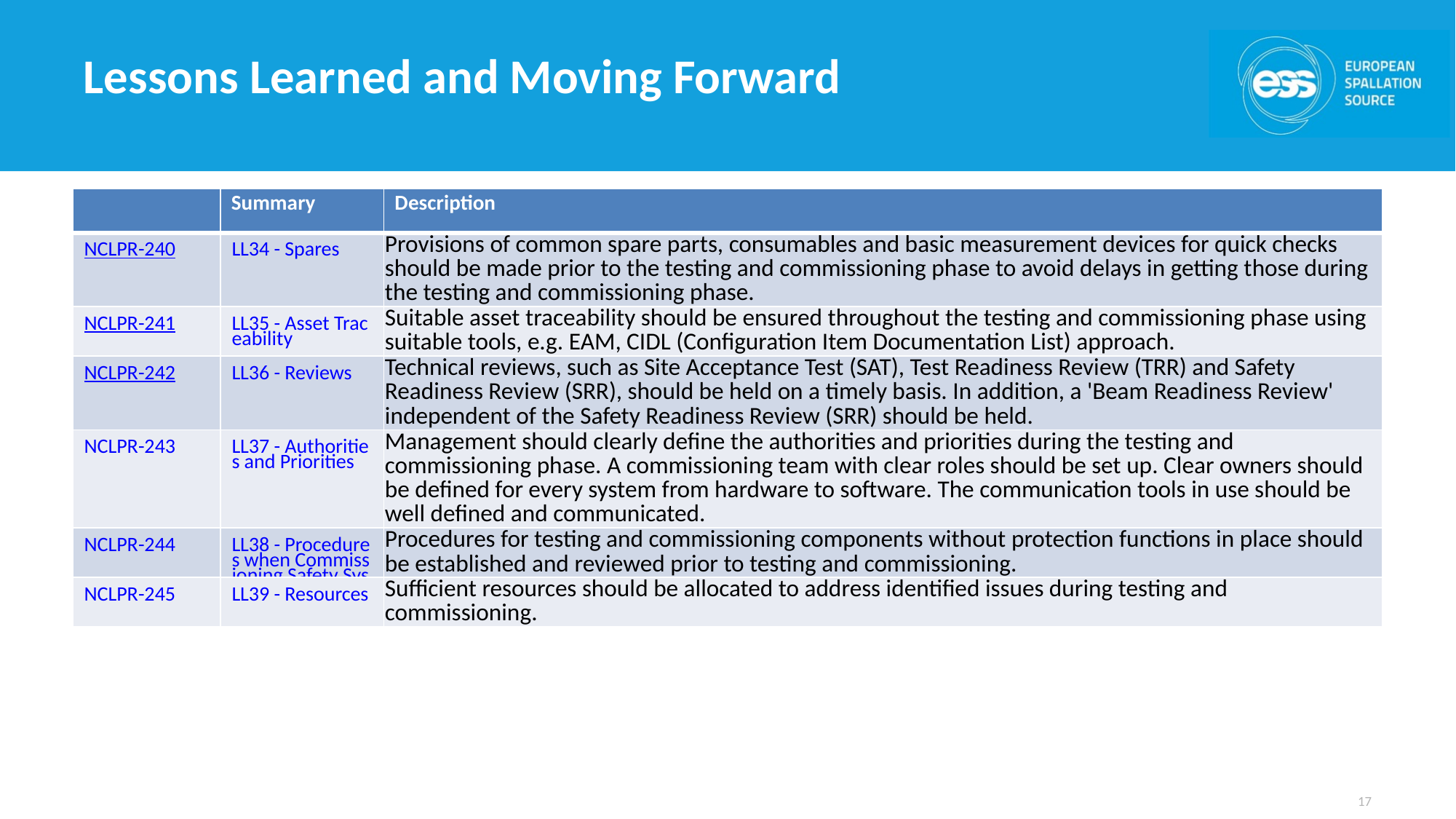

# Lessons Learned and Moving Forward
|  | Summary | Description |
| --- | --- | --- |
| NCLPR-240 | LL34 - Spares | Provisions of common spare parts, consumables and basic measurement devices for quick checks should be made prior to the testing and commissioning phase to avoid delays in getting those during the testing and commissioning phase. |
| NCLPR-241 | LL35 - Asset Traceability | Suitable asset traceability should be ensured throughout the testing and commissioning phase using suitable tools, e.g. EAM, CIDL (Configuration Item Documentation List) approach. |
| NCLPR-242 | LL36 - Reviews | Technical reviews, such as Site Acceptance Test (SAT), Test Readiness Review (TRR) and Safety Readiness Review (SRR), should be held on a timely basis. In addition, a 'Beam Readiness Review' independent of the Safety Readiness Review (SRR) should be held. |
| NCLPR-243 | LL37 - Authorities and Priorities | Management should clearly define the authorities and priorities during the testing and commissioning phase. A commissioning team with clear roles should be set up. Clear owners should be defined for every system from hardware to software. The communication tools in use should be well defined and communicated. |
| NCLPR-244 | LL38 - Procedures when Commissioning Safety Systems | Procedures for testing and commissioning components without protection functions in place should be established and reviewed prior to testing and commissioning. |
| NCLPR-245 | LL39 - Resources | Sufficient resources should be allocated to address identified issues during testing and commissioning. |
17